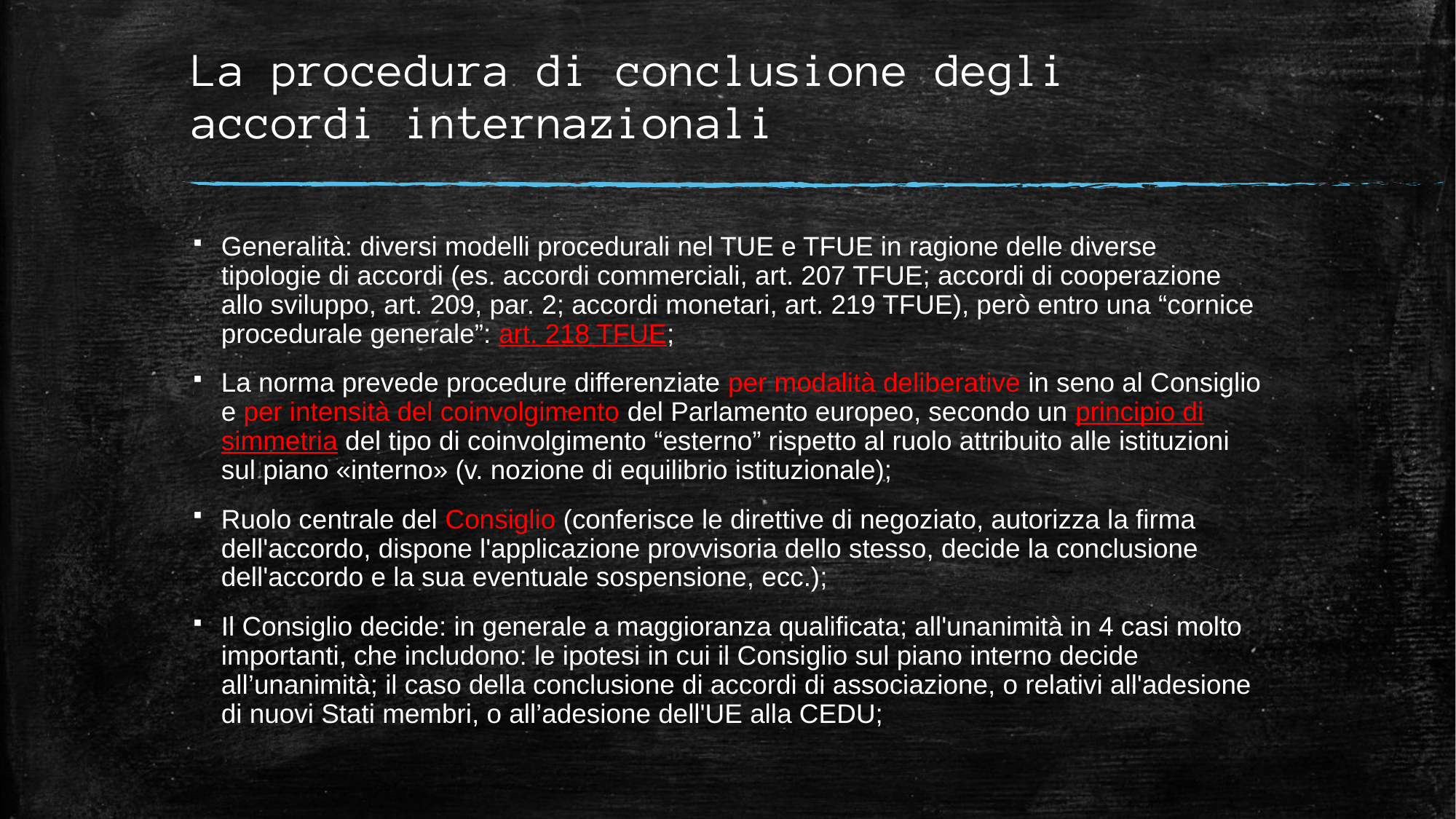

# La procedura di conclusione degli accordi internazionali
Generalità: diversi modelli procedurali nel TUE e TFUE in ragione delle diverse tipologie di accordi (es. accordi commerciali, art. 207 TFUE; accordi di cooperazione allo sviluppo, art. 209, par. 2; accordi monetari, art. 219 TFUE), però entro una “cornice procedurale generale”: art. 218 TFUE;
La norma prevede procedure differenziate per modalità deliberative in seno al Consiglio e per intensità del coinvolgimento del Parlamento europeo, secondo un principio di simmetria del tipo di coinvolgimento “esterno” rispetto al ruolo attribuito alle istituzioni sul piano «interno» (v. nozione di equilibrio istituzionale);
Ruolo centrale del Consiglio (conferisce le direttive di negoziato, autorizza la firma dell'accordo, dispone l'applicazione provvisoria dello stesso, decide la conclusione dell'accordo e la sua eventuale sospensione, ecc.);
Il Consiglio decide: in generale a maggioranza qualificata; all'unanimità in 4 casi molto importanti, che includono: le ipotesi in cui il Consiglio sul piano interno decide all’unanimità; il caso della conclusione di accordi di associazione, o relativi all'adesione di nuovi Stati membri, o all’adesione dell'UE alla CEDU;